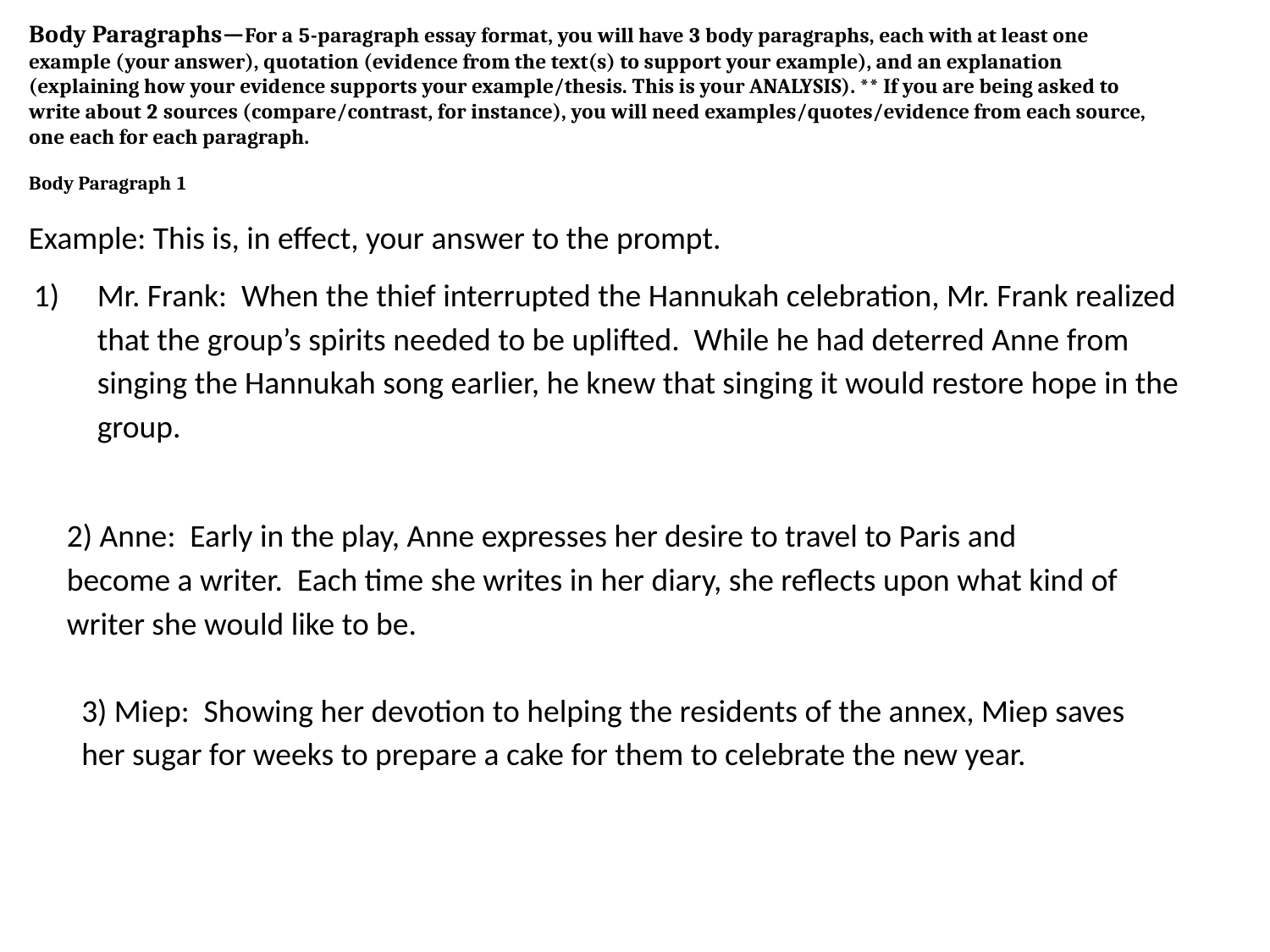

Body Paragraphs—For a 5-paragraph essay format, you will have 3 body paragraphs, each with at least one example (your answer), quotation (evidence from the text(s) to support your example), and an explanation (explaining how your evidence supports your example/thesis. This is your ANALYSIS). ** If you are being asked to write about 2 sources (compare/contrast, for instance), you will need examples/quotes/evidence from each source, one each for each paragraph.
Body Paragraph 1
Example: This is, in effect, your answer to the prompt.
Mr. Frank:  When the thief interrupted the Hannukah celebration, Mr. Frank realized that the group’s spirits needed to be uplifted.  While he had deterred Anne from singing the Hannukah song earlier, he knew that singing it would restore hope in the group.
2) Anne:  Early in the play, Anne expresses her desire to travel to Paris and become a writer.  Each time she writes in her diary, she reflects upon what kind of writer she would like to be.
3) Miep:  Showing her devotion to helping the residents of the annex, Miep saves her sugar for weeks to prepare a cake for them to celebrate the new year.